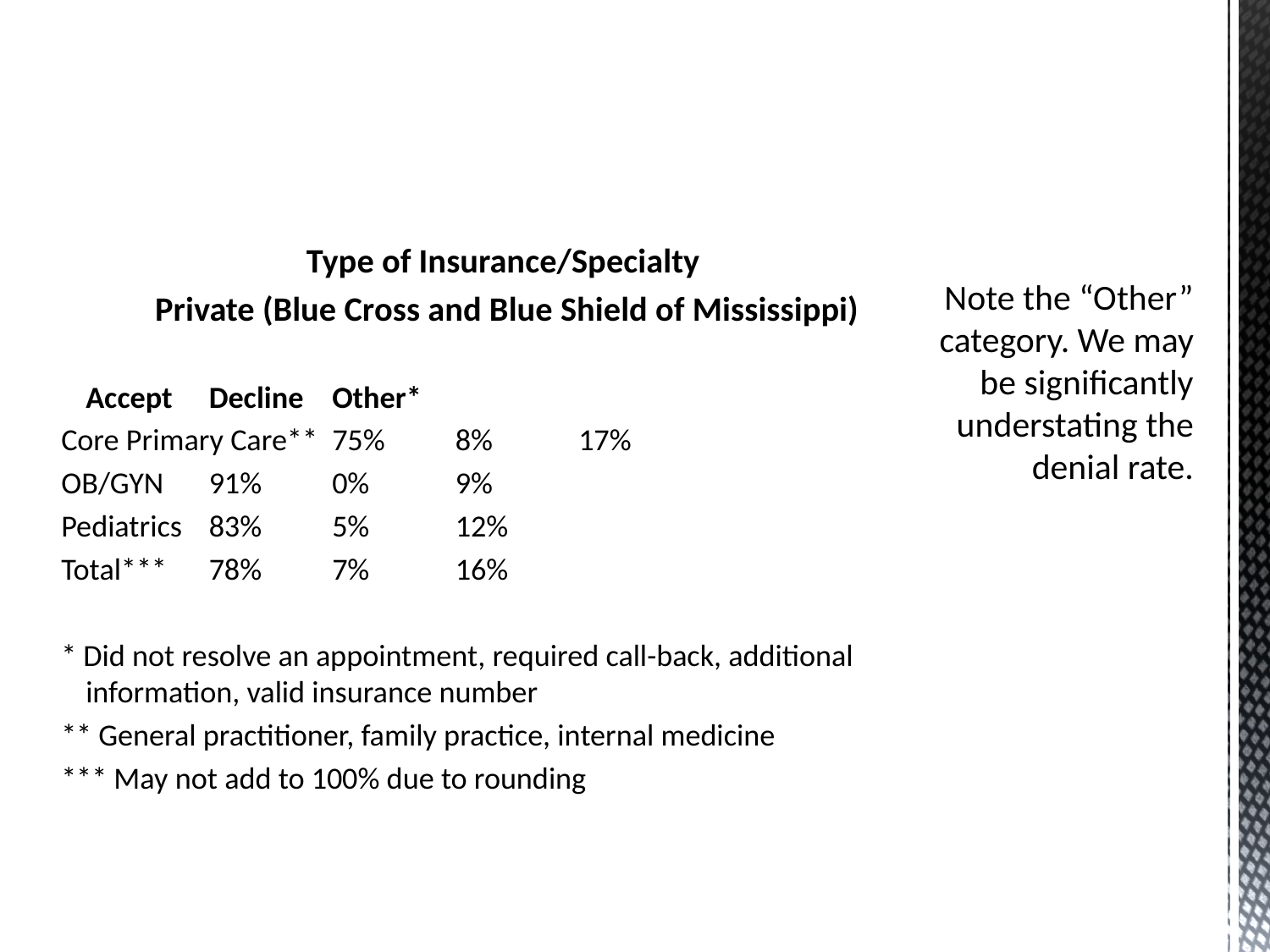

# Note the “Other” category. We may be significantly understating the denial rate.
	Type of Insurance/Specialty
	Private (Blue Cross and Blue Shield of Mississippi)

				Accept 	Decline 	Other*
Core Primary Care**	75%	8%	17%
OB/GYN			91%	0%	9%
Pediatrics		83%	5%	12%
Total***			78%	7%	16%

* Did not resolve an appointment, required call-back, additional information, valid insurance number
** General practitioner, family practice, internal medicine
*** May not add to 100% due to rounding